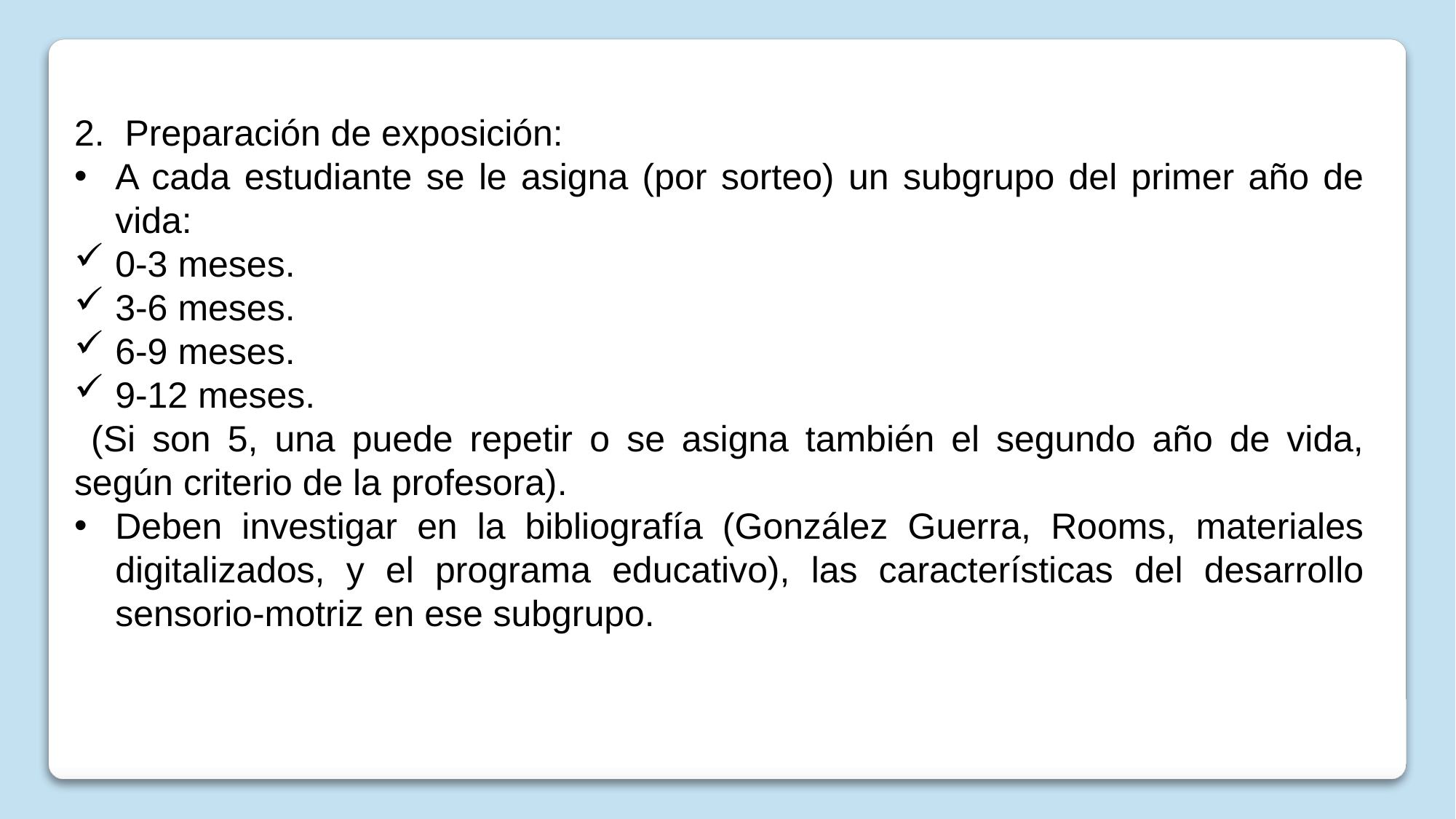

2.  Preparación de exposición:
A cada estudiante se le asigna (por sorteo) un subgrupo del primer año de vida:
0-3 meses.
3-6 meses.
6-9 meses.
9-12 meses.
 (Si son 5, una puede repetir o se asigna también el segundo año de vida, según criterio de la profesora).
Deben investigar en la bibliografía (González Guerra, Rooms, materiales digitalizados, y el programa educativo), las características del desarrollo sensorio-motriz en ese subgrupo.